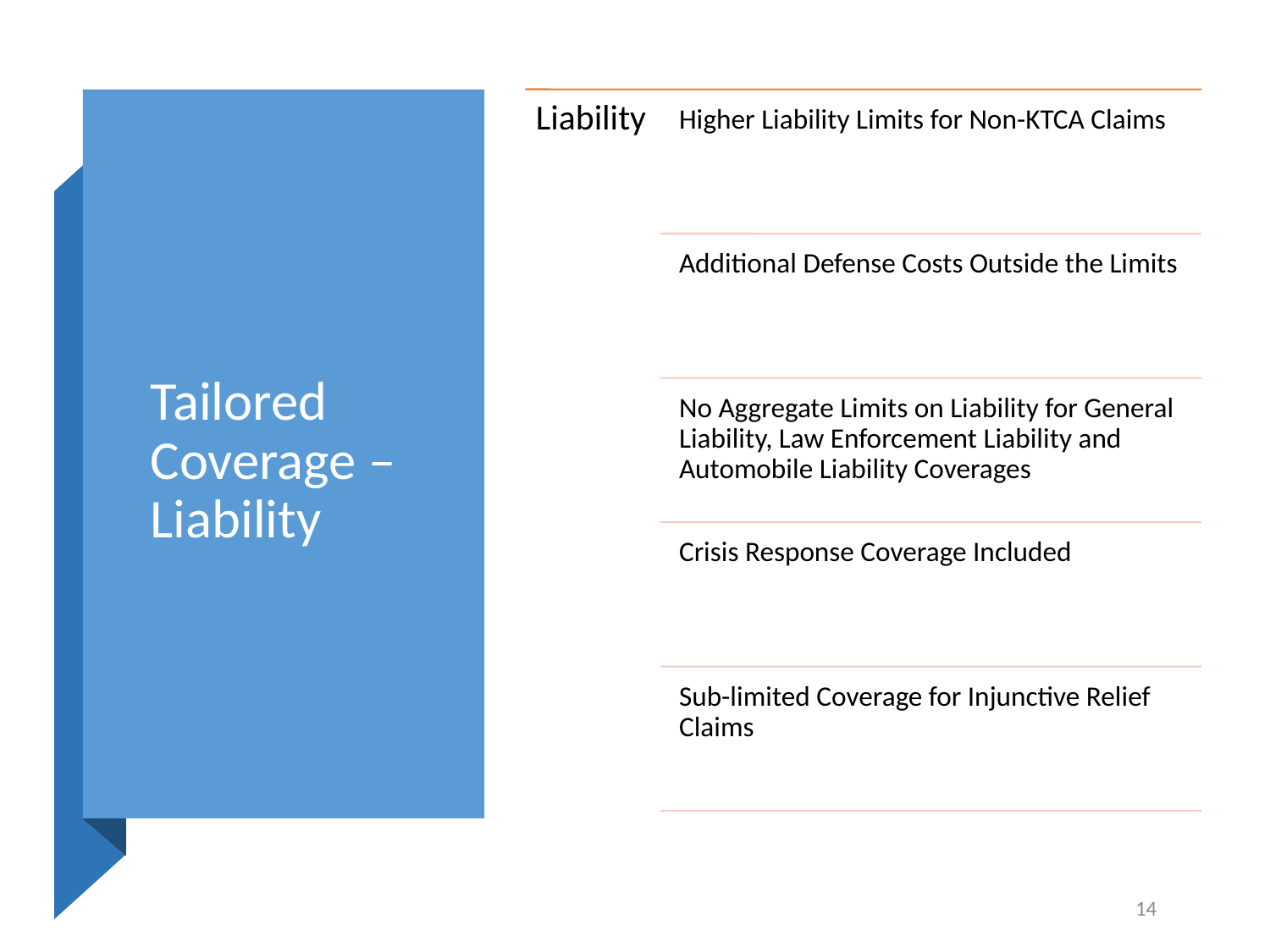

Liability
Higher Liability Limits for Non-KTCA Claims
Additional Defense Costs Outside the Limits
No Aggregate Limits on Liability for General Liability, Law Enforcement Liability and Automobile Liability Coverages
Crisis Response Coverage Included
Sub-limited Coverage for Injunctive Relief Claims

# Tailored Coverage – Liability
14